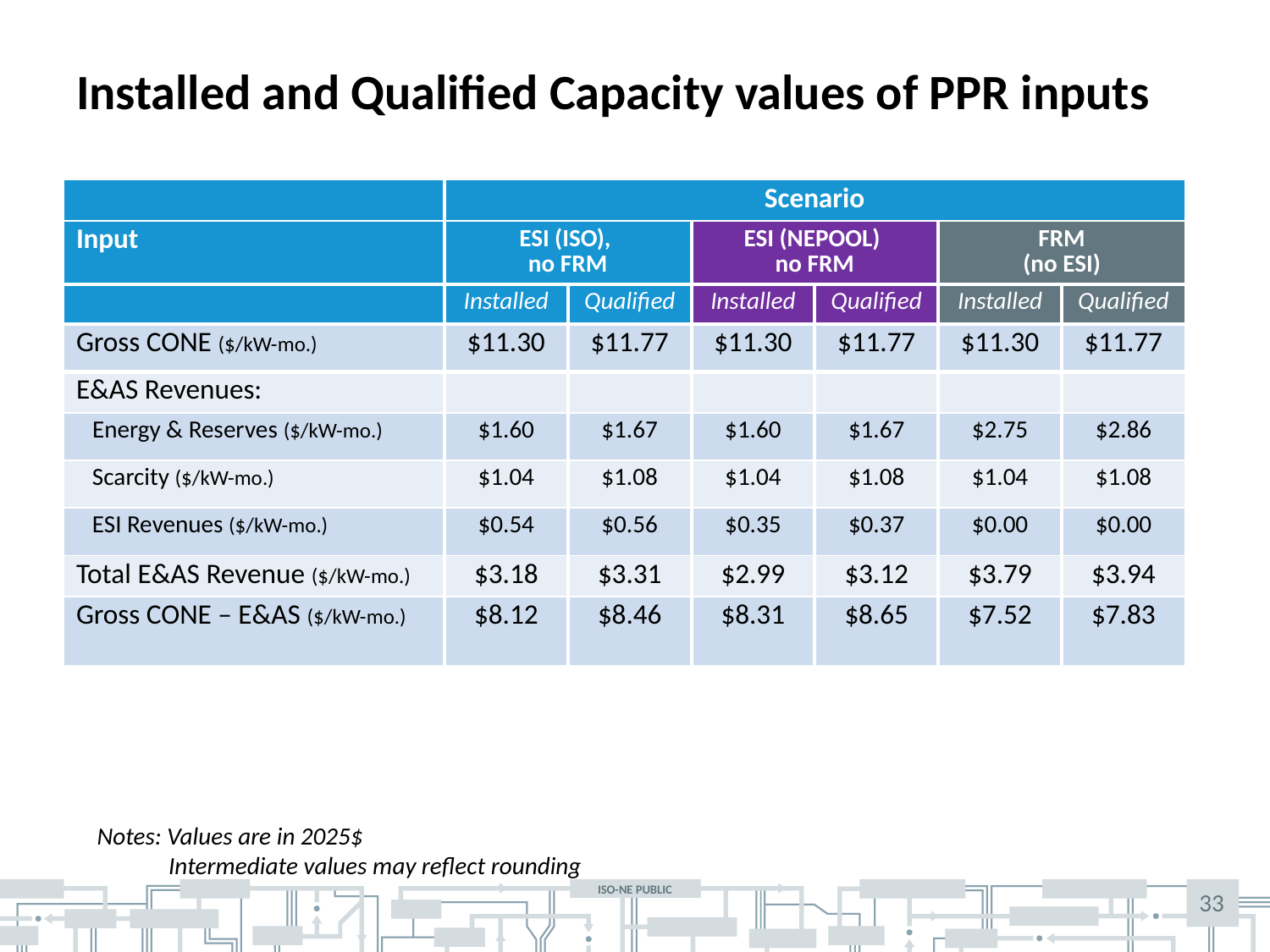

# Installed and Qualified Capacity values of PPR inputs
|  | Scenario |  |  |  |  |  |
| --- | --- | --- | --- | --- | --- | --- |
| Input | ESI (ISO), no FRM |  | ESI (NEPOOL) no FRM |  | FRM (no ESI) |  |
|  | Installed | Qualified | Installed | Qualified | Installed | Qualified |
| Gross CONE ($/kW-mo.) | $11.30 | $11.77 | $11.30 | $11.77 | $11.30 | $11.77 |
| E&AS Revenues: |  |  |  |  |  |  |
| Energy & Reserves ($/kW-mo.) | $1.60 | $1.67 | $1.60 | $1.67 | $2.75 | $2.86 |
| Scarcity ($/kW-mo.) | $1.04 | $1.08 | $1.04 | $1.08 | $1.04 | $1.08 |
| ESI Revenues ($/kW-mo.) | $0.54 | $0.56 | $0.35 | $0.37 | $0.00 | $0.00 |
| Total E&AS Revenue ($/kW-mo.) | $3.18 | $3.31 | $2.99 | $3.12 | $3.79 | $3.94 |
| Gross CONE – E&AS ($/kW-mo.) | $8.12 | $8.46 | $8.31 | $8.65 | $7.52 | $7.83 |

Notes: Values are in 2025$
             Intermediate values may reflect rounding
33